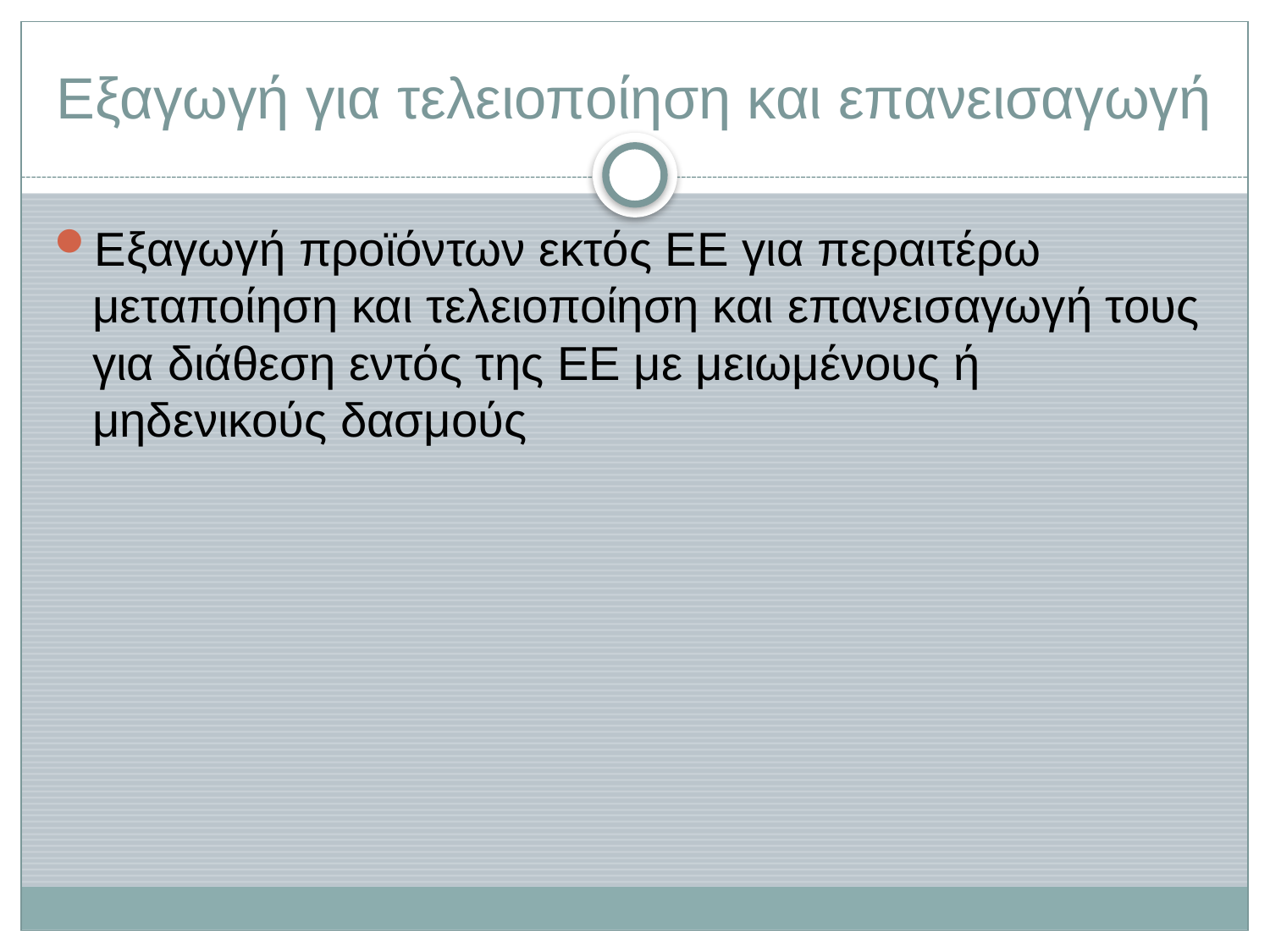

# Εξαγωγή για τελειοποίηση και επανεισαγωγή
Εξαγωγή προϊόντων εκτός ΕΕ για περαιτέρω μεταποίηση και τελειοποίηση και επανεισαγωγή τους για διάθεση εντός της ΕΕ με μειωμένους ή μηδενικούς δασμούς